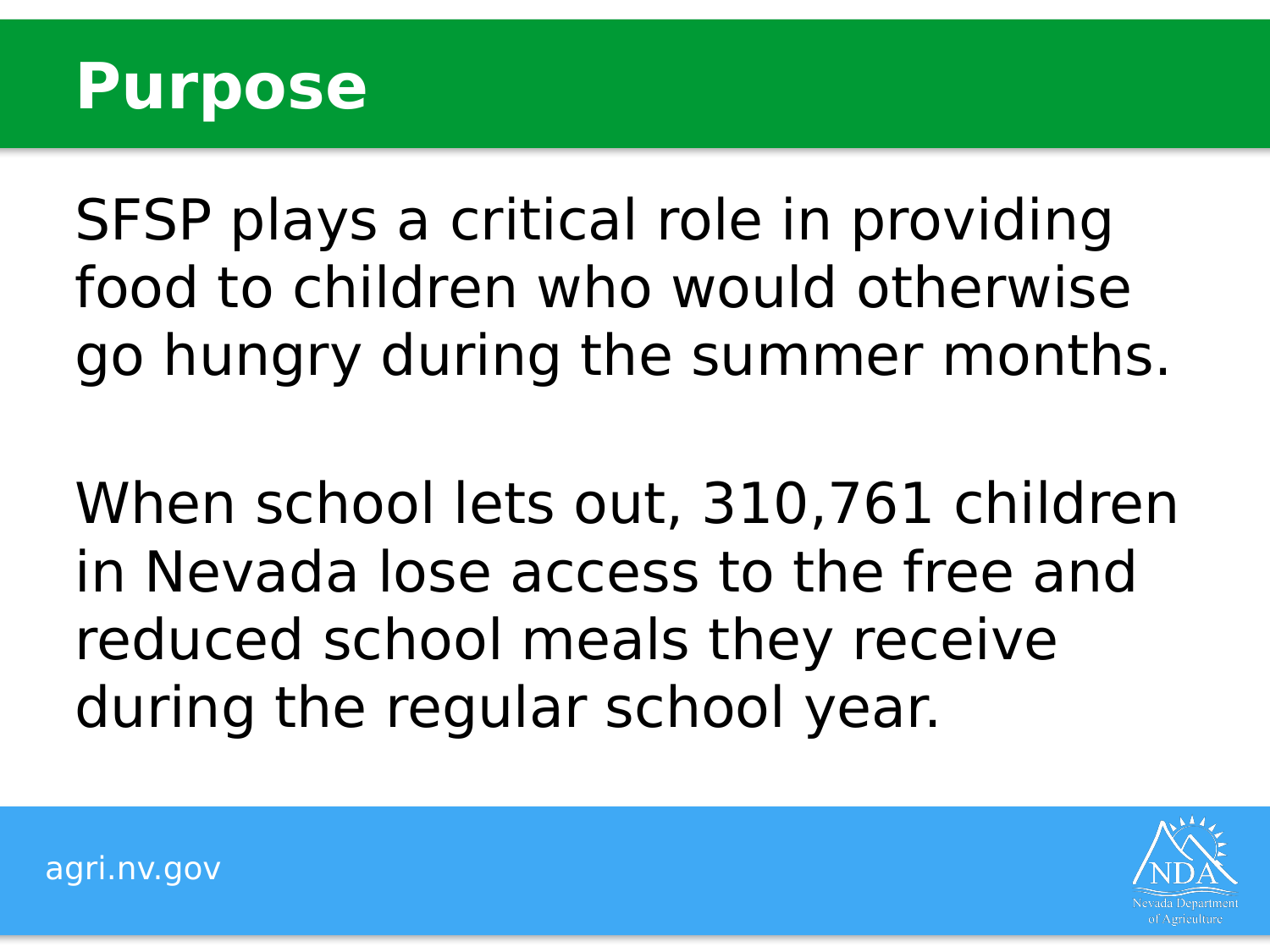

# Purpose
SFSP plays a critical role in providing food to children who would otherwise go hungry during the summer months.

When school lets out, 310,761 children in Nevada lose access to the free and reduced school meals they receive during the regular school year.